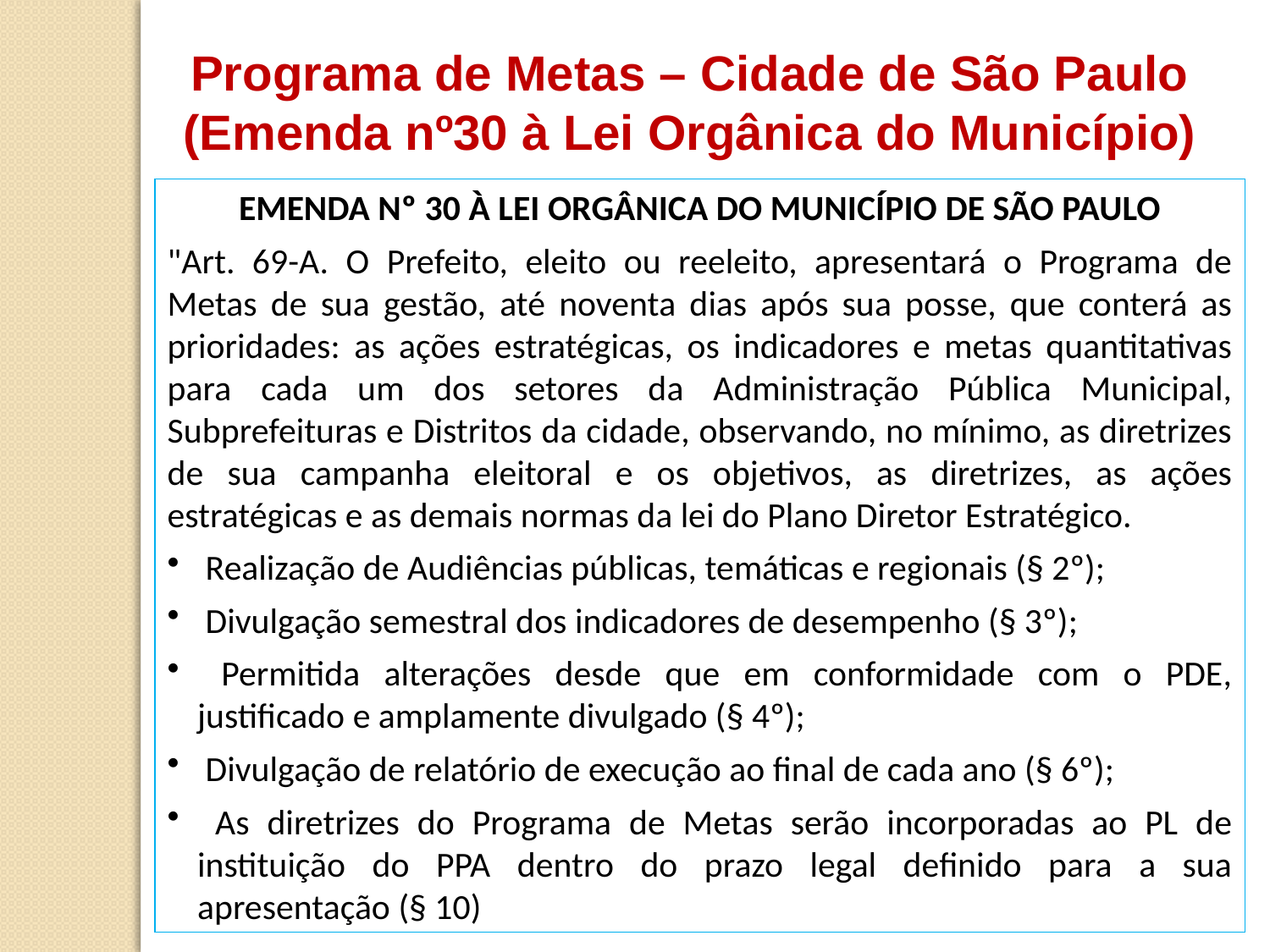

Programa de Metas – Cidade de São Paulo
(Emenda nº30 à Lei Orgânica do Município)
EMENDA Nº 30 À LEI ORGÂNICA DO MUNICÍPIO DE SÃO PAULO
"Art. 69-A. O Prefeito, eleito ou reeleito, apresentará o Programa de Metas de sua gestão, até noventa dias após sua posse, que conterá as prioridades: as ações estratégicas, os indicadores e metas quantitativas para cada um dos setores da Administração Pública Municipal, Subprefeituras e Distritos da cidade, observando, no mínimo, as diretrizes de sua campanha eleitoral e os objetivos, as diretrizes, as ações estratégicas e as demais normas da lei do Plano Diretor Estratégico.
 Realização de Audiências públicas, temáticas e regionais (§ 2º);
 Divulgação semestral dos indicadores de desempenho (§ 3º);
 Permitida alterações desde que em conformidade com o PDE, justificado e amplamente divulgado (§ 4º);
 Divulgação de relatório de execução ao final de cada ano (§ 6º);
 As diretrizes do Programa de Metas serão incorporadas ao PL de instituição do PPA dentro do prazo legal definido para a sua apresentação (§ 10)